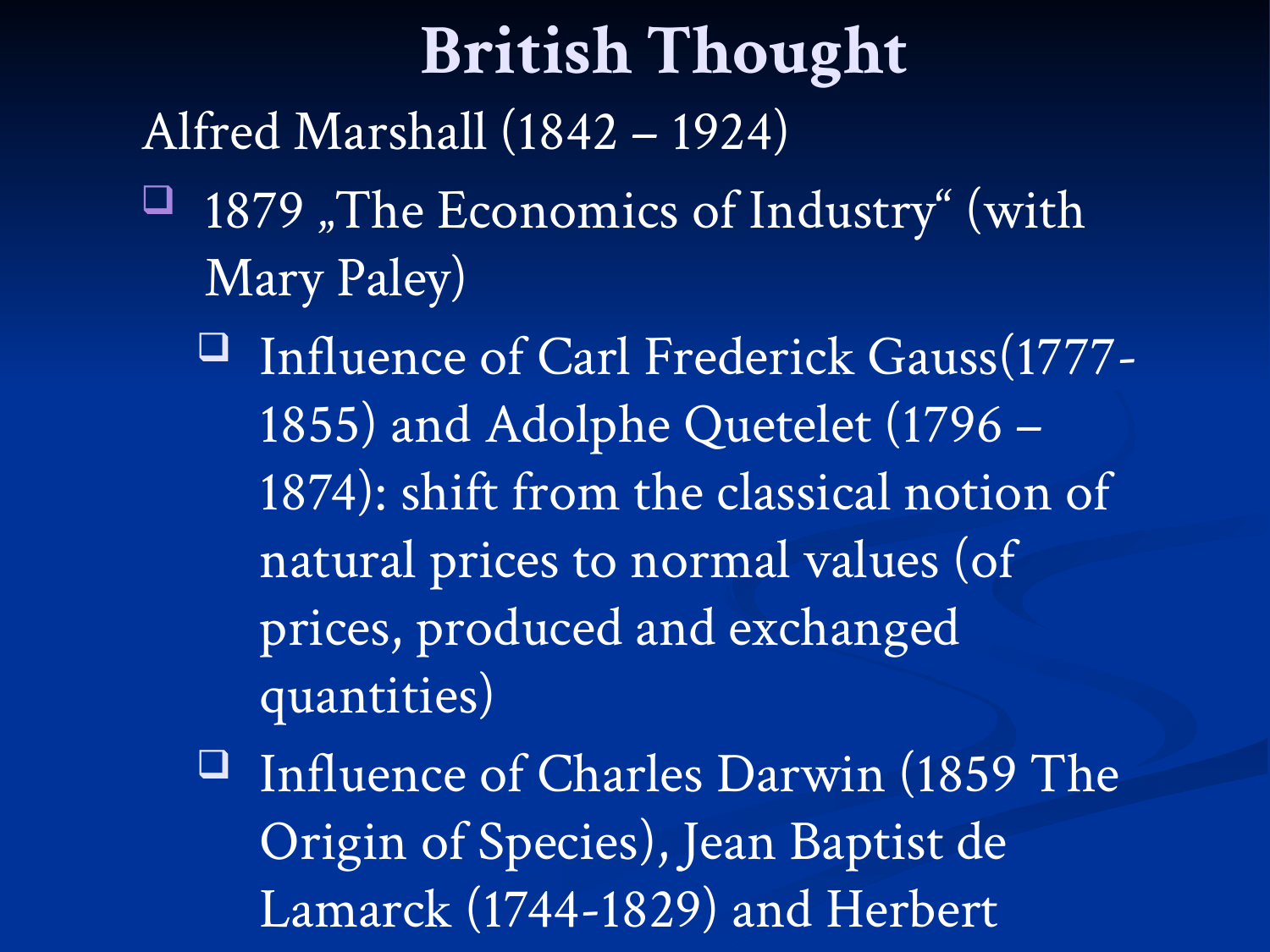

# British Thought
Alfred Marshall (1842 – 1924)
1879 „The Economics of Industry“ (with Mary Paley)
Influence of Carl Frederick Gauss(1777-1855) and Adolphe Quetelet (1796 – 1874): shift from the classical notion of natural prices to normal values (of prices, produced and exchanged quantities)
Influence of Charles Darwin (1859 The Origin of Species), Jean Baptist de Lamarck (1744-1829) and Herbert Spencer (1820 – 1903)